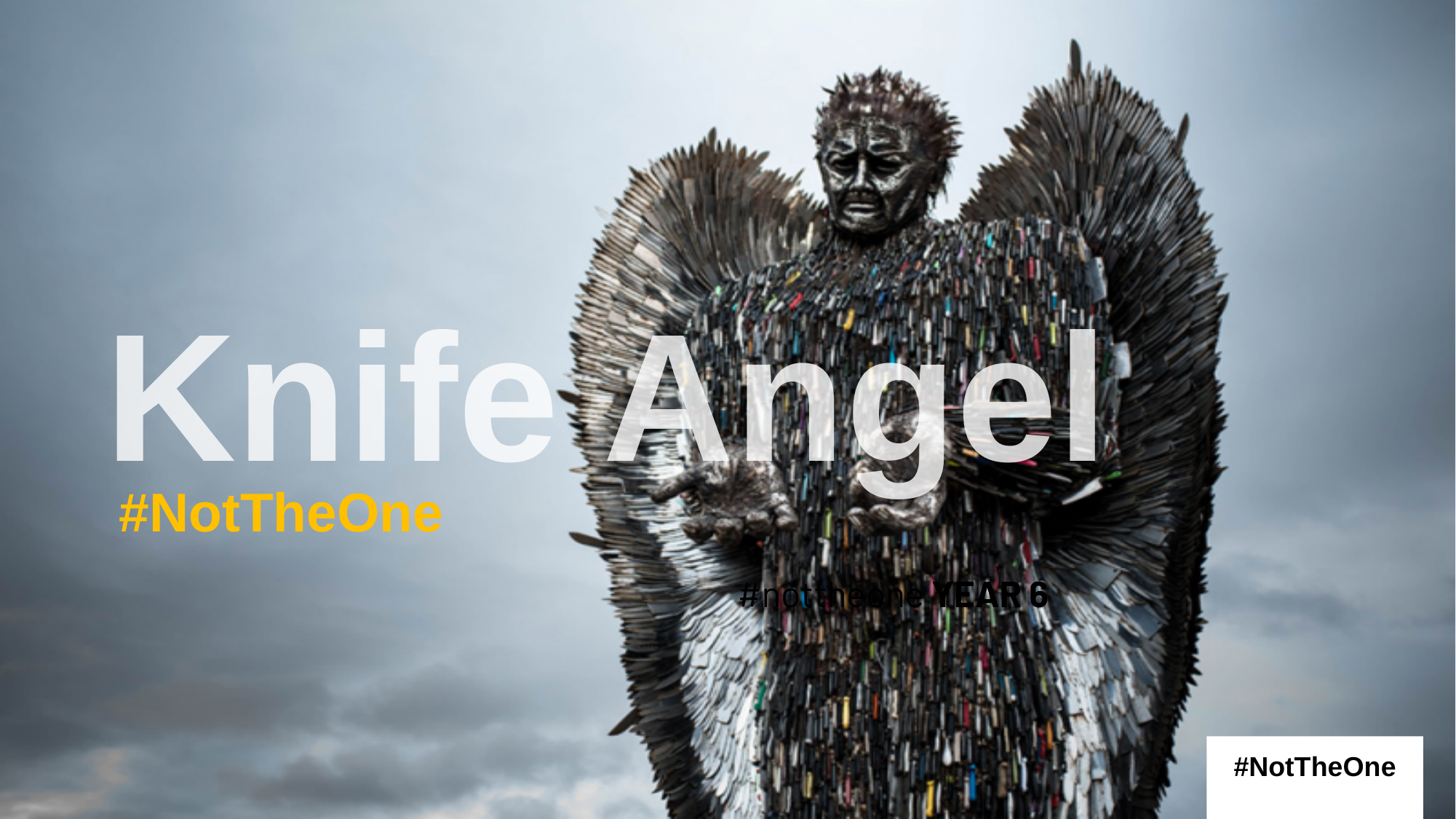

# Knife Angel
#NotTheOne
#nottheone YEAR 6
#NotTheOne